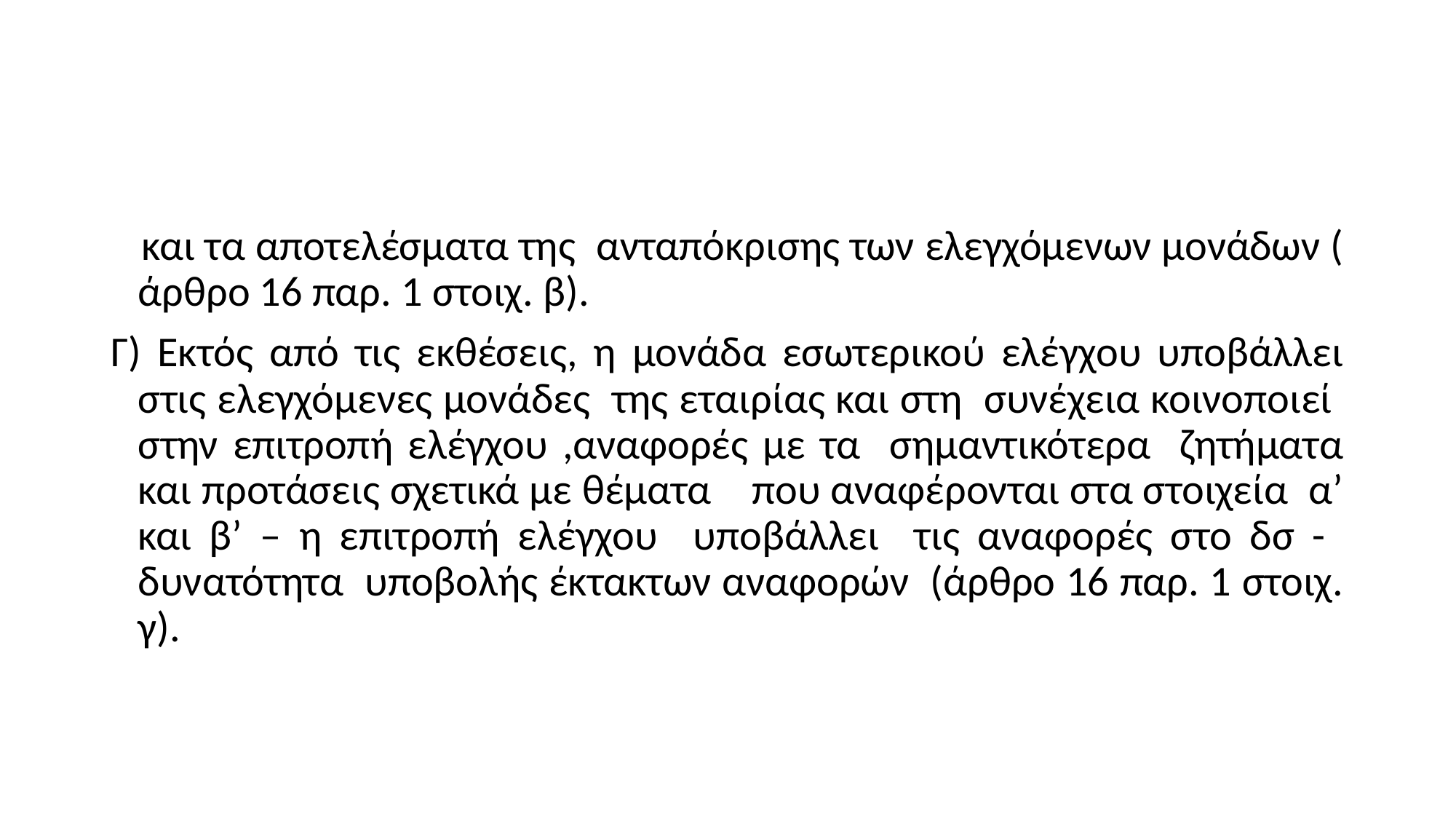

#
   και τα αποτελέσματα της  ανταπόκρισης των ελεγχόμενων μονάδων ( άρθρο 16 παρ. 1 στοιχ. β).
Γ) Εκτός από τις εκθέσεις, η μονάδα εσωτερικού ελέγχου υποβάλλει στις ελεγχόμενες μονάδες  της εταιρίας και στη  συνέχεια κοινοποιεί  στην επιτροπή ελέγχου ,αναφορές με τα  σημαντικότερα  ζητήματα και προτάσεις σχετικά με θέματα    που αναφέρονται στα στοιχεία  α’ και β’ – η επιτροπή ελέγχου  υποβάλλει  τις αναφορές στο δσ -  δυνατότητα  υποβολής έκτακτων αναφορών  (άρθρο 16 παρ. 1 στοιχ. γ).